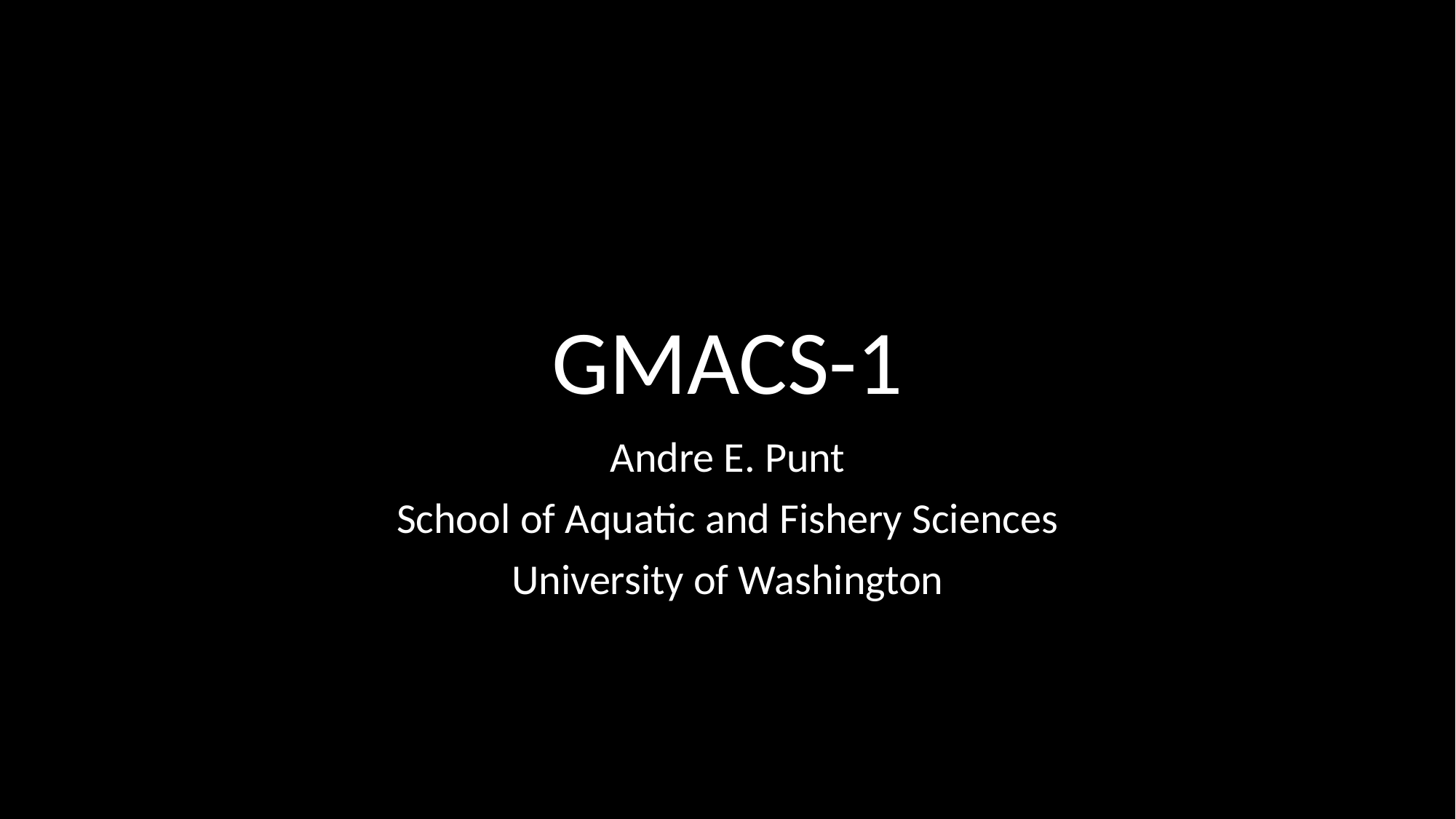

# GMACS-1
Andre E. Punt
School of Aquatic and Fishery Sciences
University of Washington